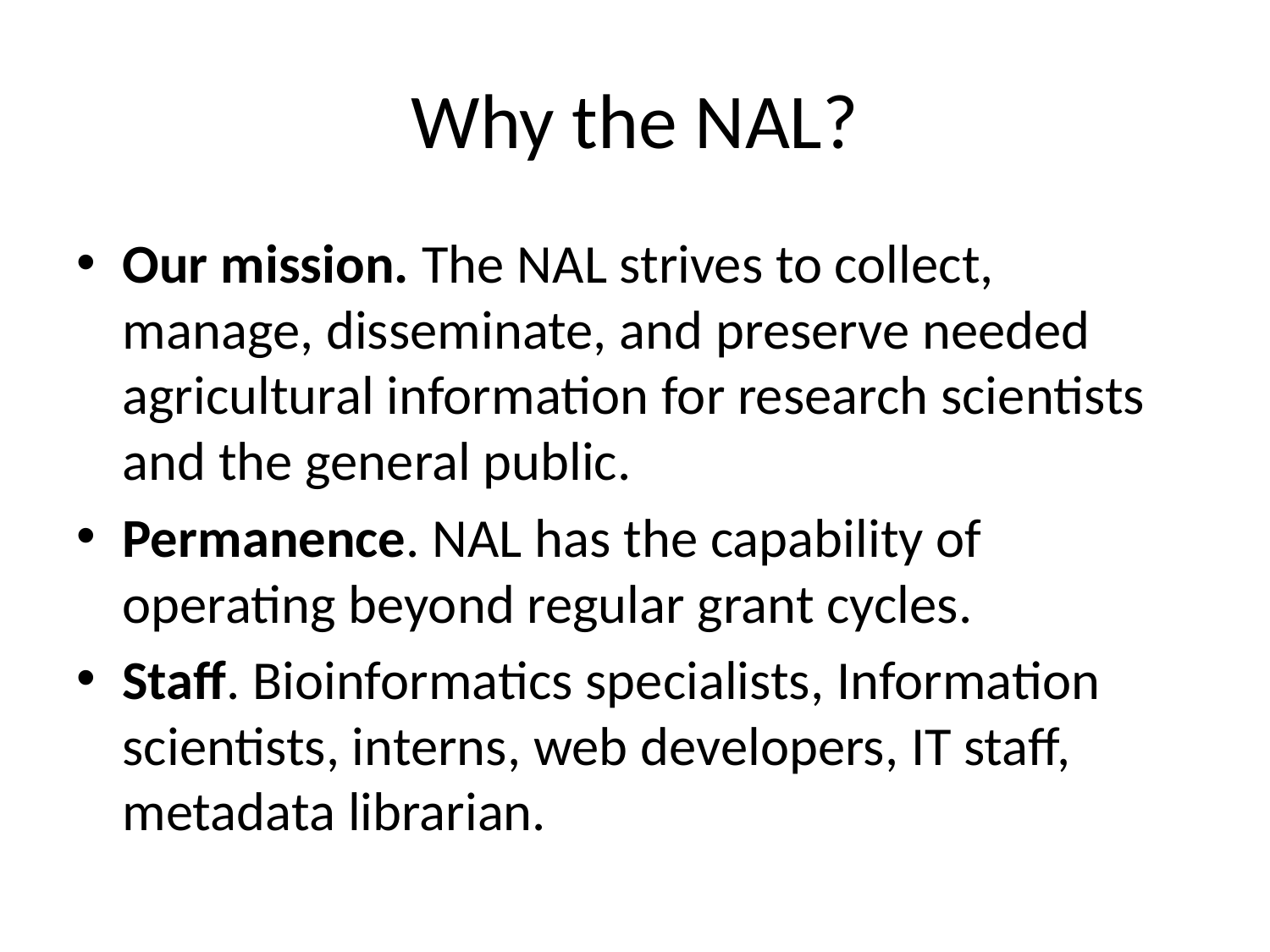

# Why the NAL?
Our mission. The NAL strives to collect, manage, disseminate, and preserve needed agricultural information for research scientists and the general public.
Permanence. NAL has the capability of operating beyond regular grant cycles.
Staff. Bioinformatics specialists, Information scientists, interns, web developers, IT staff, metadata librarian.